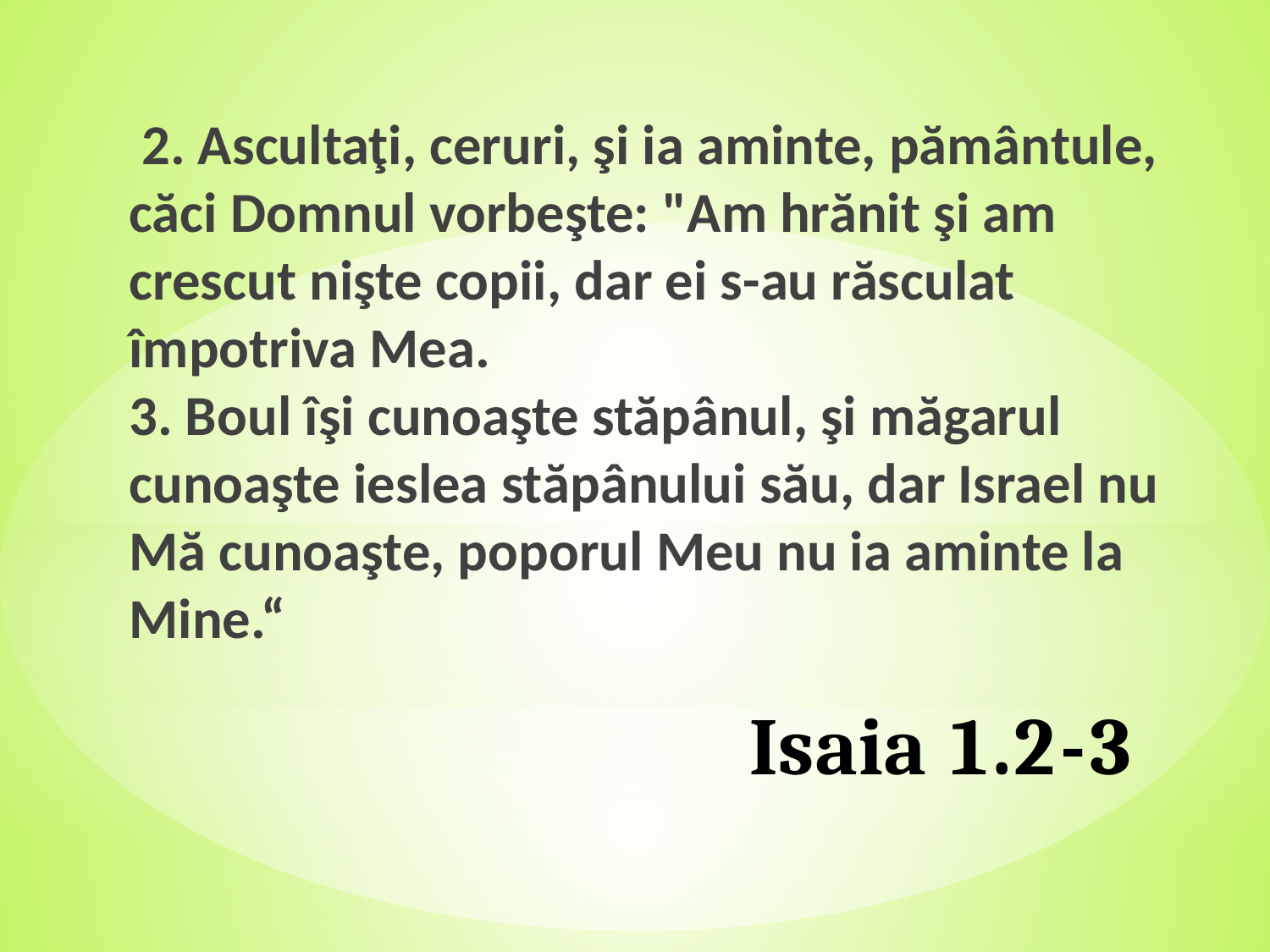

2. Ascultaţi, ceruri, şi ia aminte, pământule, căci Domnul vorbeşte: "Am hrănit şi am crescut nişte copii, dar ei s-au răsculat împotriva Mea.
3. Boul îşi cunoaşte stăpânul, şi măgarul cunoaşte ieslea stăpânului său, dar Israel nu Mă cunoaşte, poporul Meu nu ia aminte la Mine.“
# Isaia 1.2-3